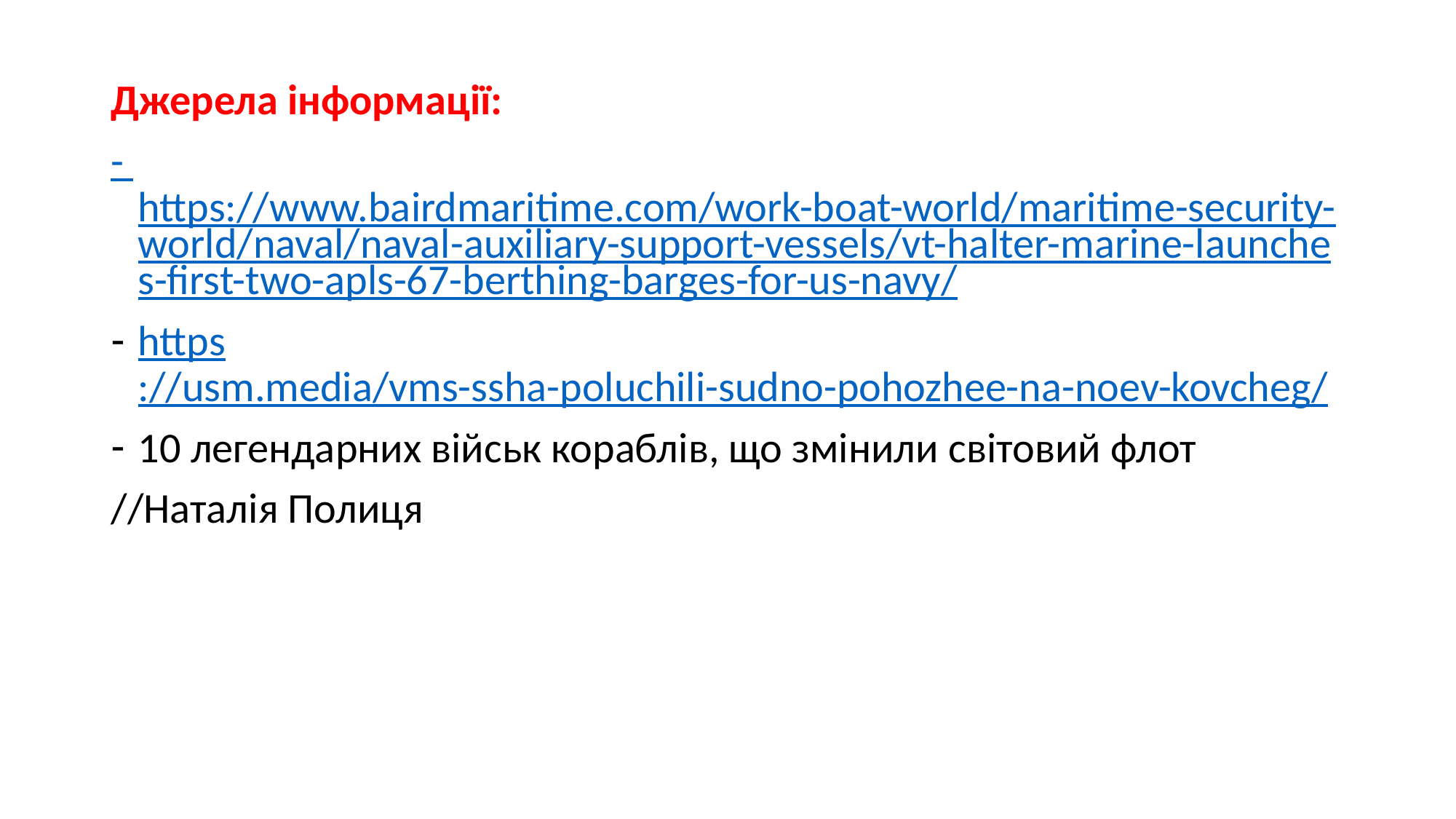

Джерела інформації:
- https://www.bairdmaritime.com/work-boat-world/maritime-security-world/naval/naval-auxiliary-support-vessels/vt-halter-marine-launches-first-two-apls-67-berthing-barges-for-us-navy/
https://usm.media/vms-ssha-poluchili-sudno-pohozhee-na-noev-kovcheg/
10 легендарних військ кораблів, що змінили світовий флот
//Наталія Полиця